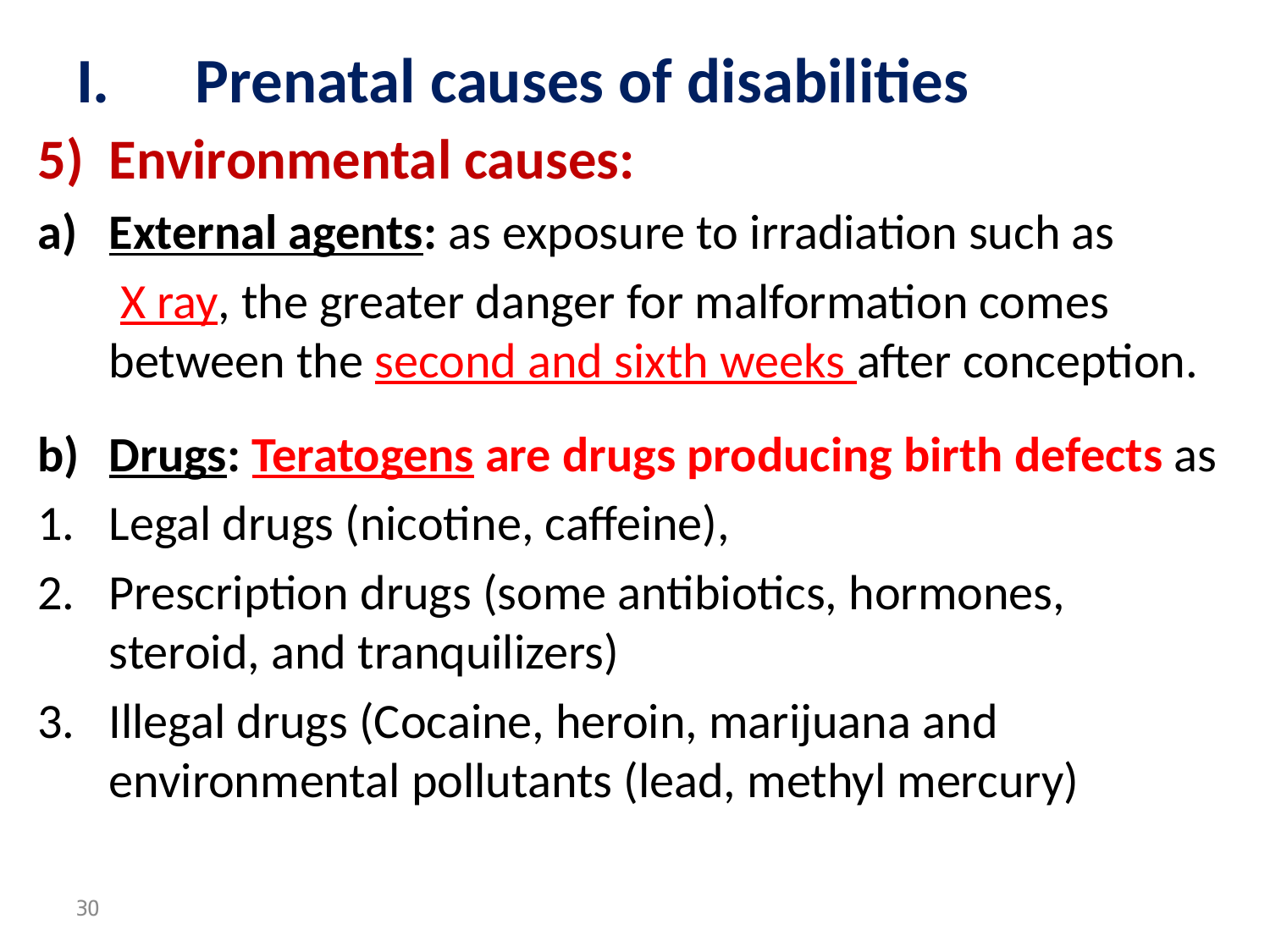

# Prenatal causes of disabilities
Environmental causes:
External agents: as exposure to irradiation such as
	 X ray, the greater danger for malformation comes between the second and sixth weeks after conception.

Drugs: Teratogens are drugs producing birth defects as
Legal drugs (nicotine, caffeine),
Prescription drugs (some antibiotics, hormones, steroid, and tranquilizers)
Illegal drugs (Cocaine, heroin, marijuana and environmental pollutants (lead, methyl mercury)

30